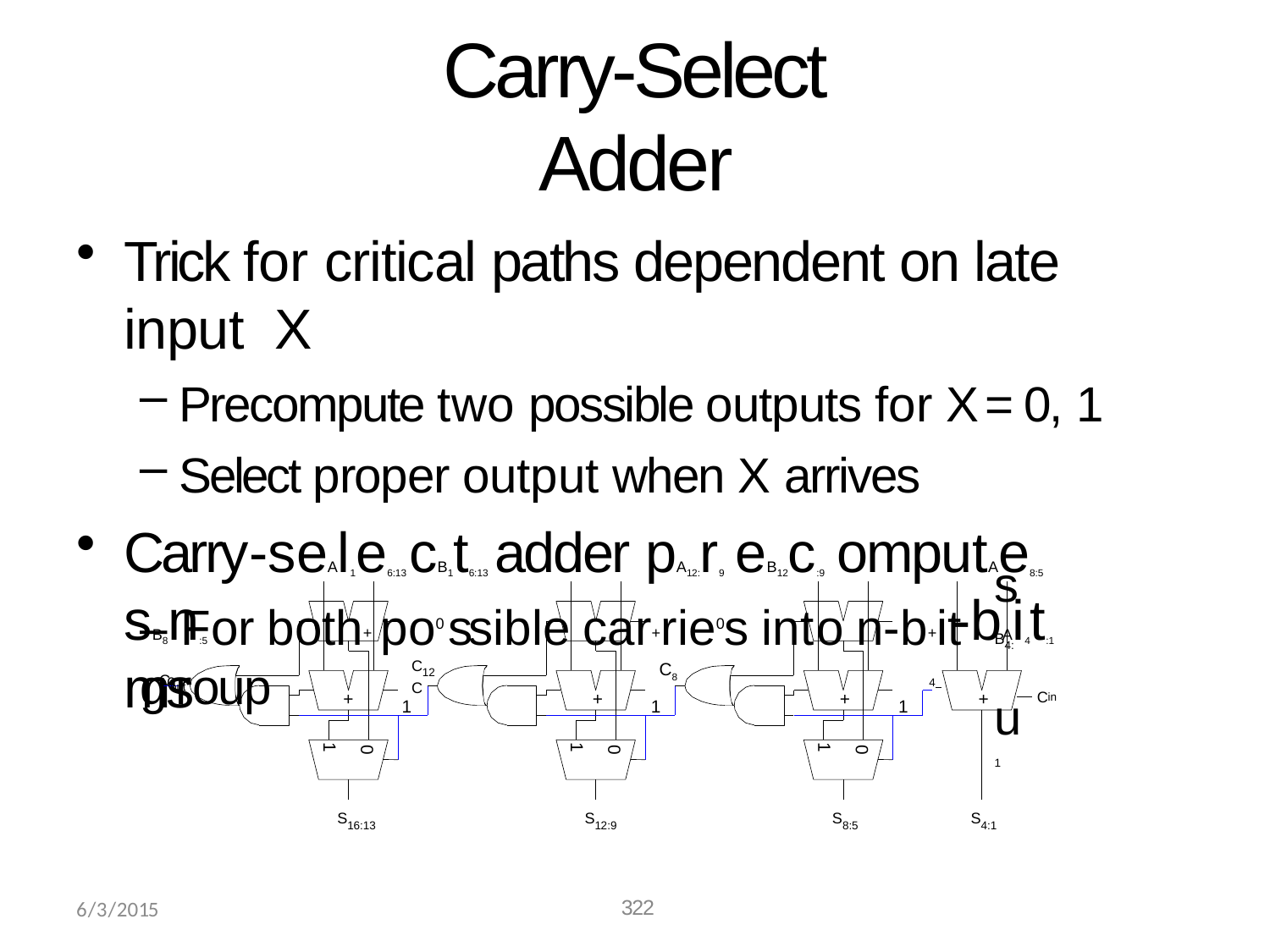

# Carry-Select Adder
Trick for critical paths dependent on late input  X
Precompute two possible outputs for X = 0, 1
Select proper output when X arrives
Carry-seAl1e6:13 cB1t6:13  adder pA12:r9    eB12c:9    omputAe8:5 sB8n:5	-bAi4t:1	ms
sB4:u1

– For both+  po0 ssible car+rie0s into n-b+it g0roup

C8

Cout
C12	C
1	1	1

      C

4

+	+	+	+
in

1
1
1
0
0
0

S16:13
S12:9
S8:5
S4:1
6/3/2015
322